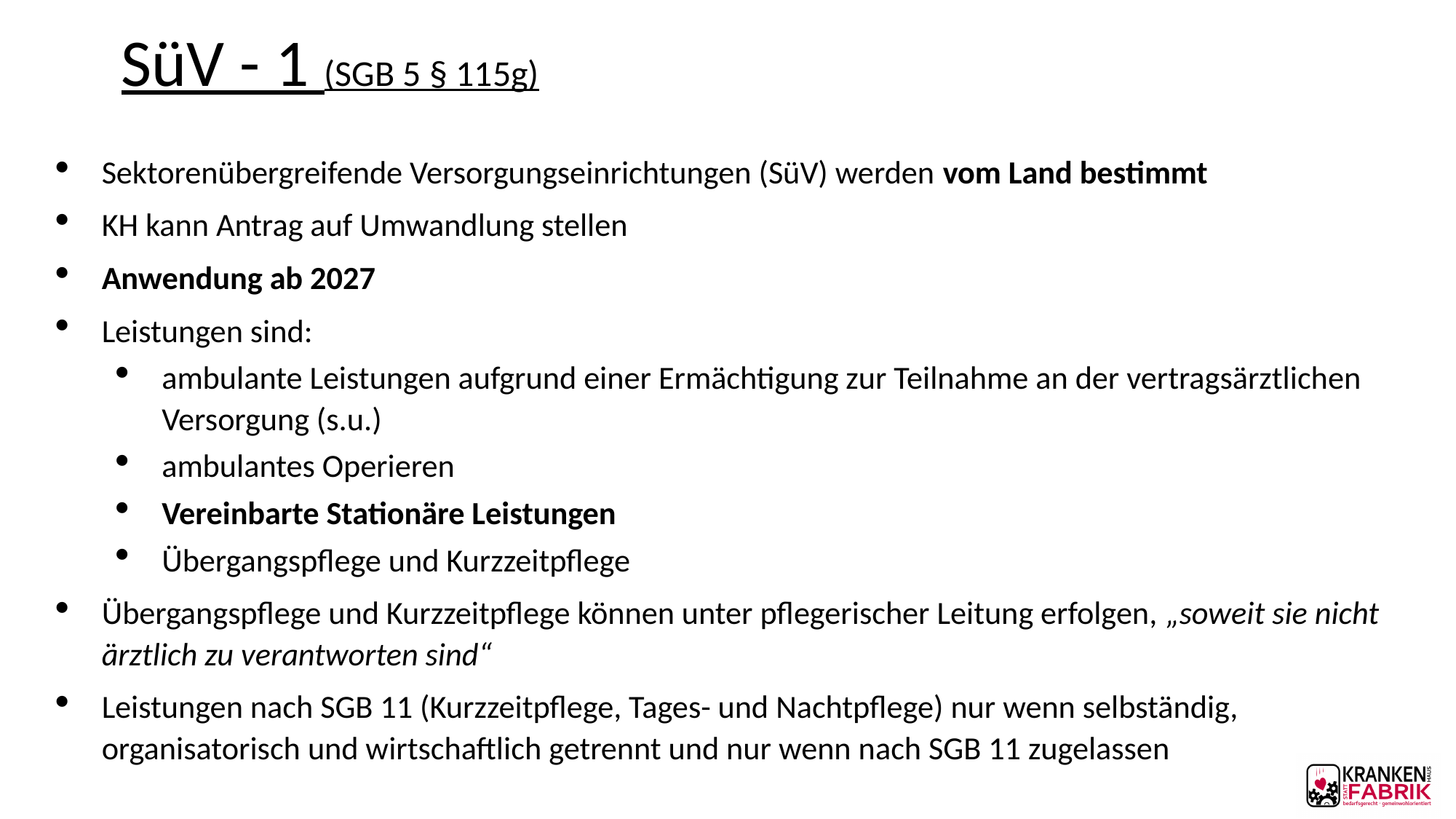

# SüV - 1 (SGB 5 § 115g)
Sektorenübergreifende Versorgungseinrichtungen (SüV) werden vom Land bestimmt
KH kann Antrag auf Umwandlung stellen
Anwendung ab 2027
Leistungen sind:
ambulante Leistungen aufgrund einer Ermächtigung zur Teilnahme an der vertragsärztlichen Versorgung (s.u.)
ambulantes Operieren
Vereinbarte Stationäre Leistungen
Übergangspflege und Kurzzeitpflege
Übergangspflege und Kurzzeitpflege können unter pflegerischer Leitung erfolgen, „soweit sie nicht ärztlich zu verantworten sind“
Leistungen nach SGB 11 (Kurzzeitpflege, Tages- und Nachtpflege) nur wenn selbständig, organisatorisch und wirtschaftlich getrennt und nur wenn nach SGB 11 zugelassen